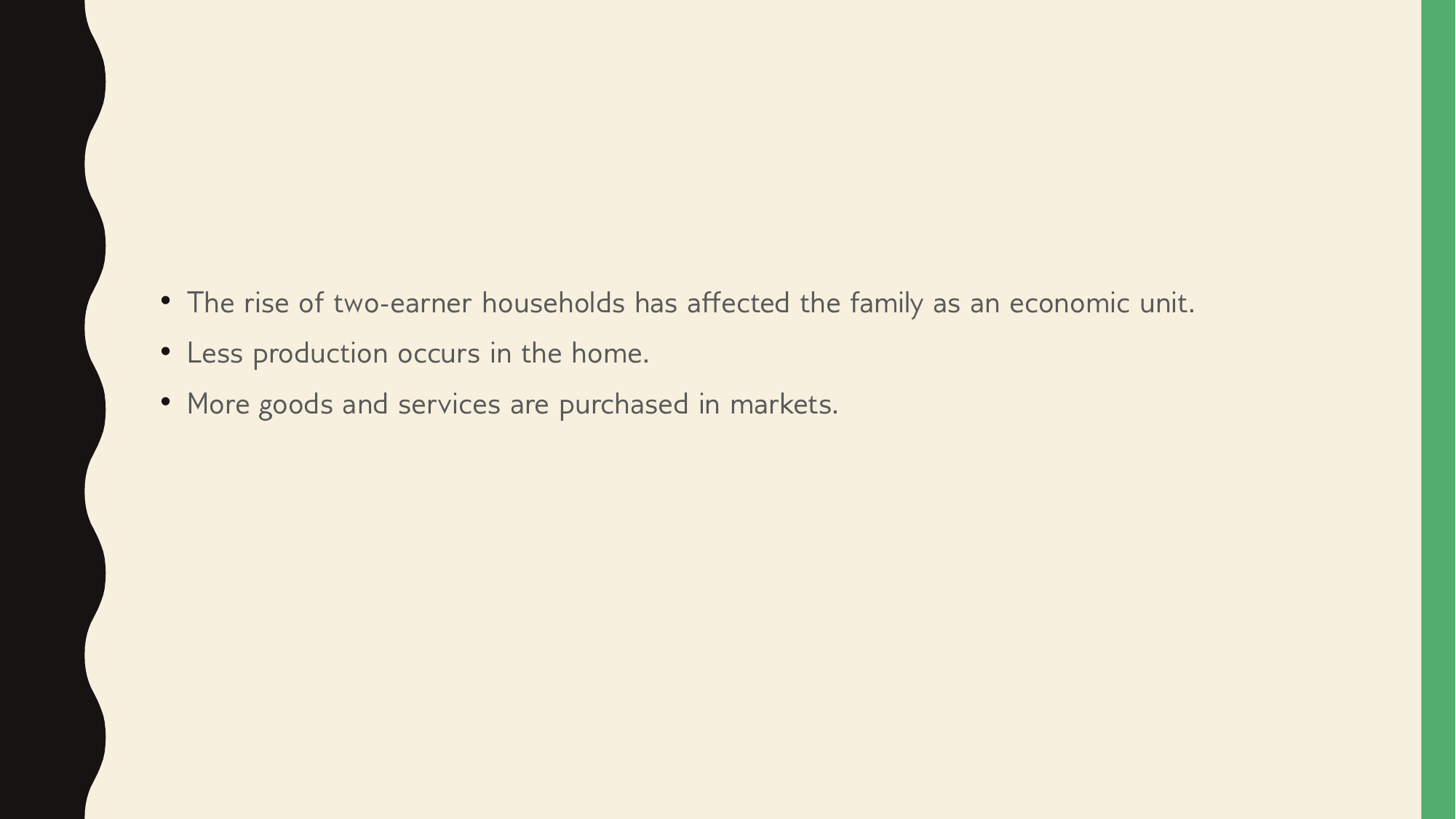

#
The rise of two-earner households has affected the family as an economic unit.
Less production occurs in the home.
More goods and services are purchased in markets.